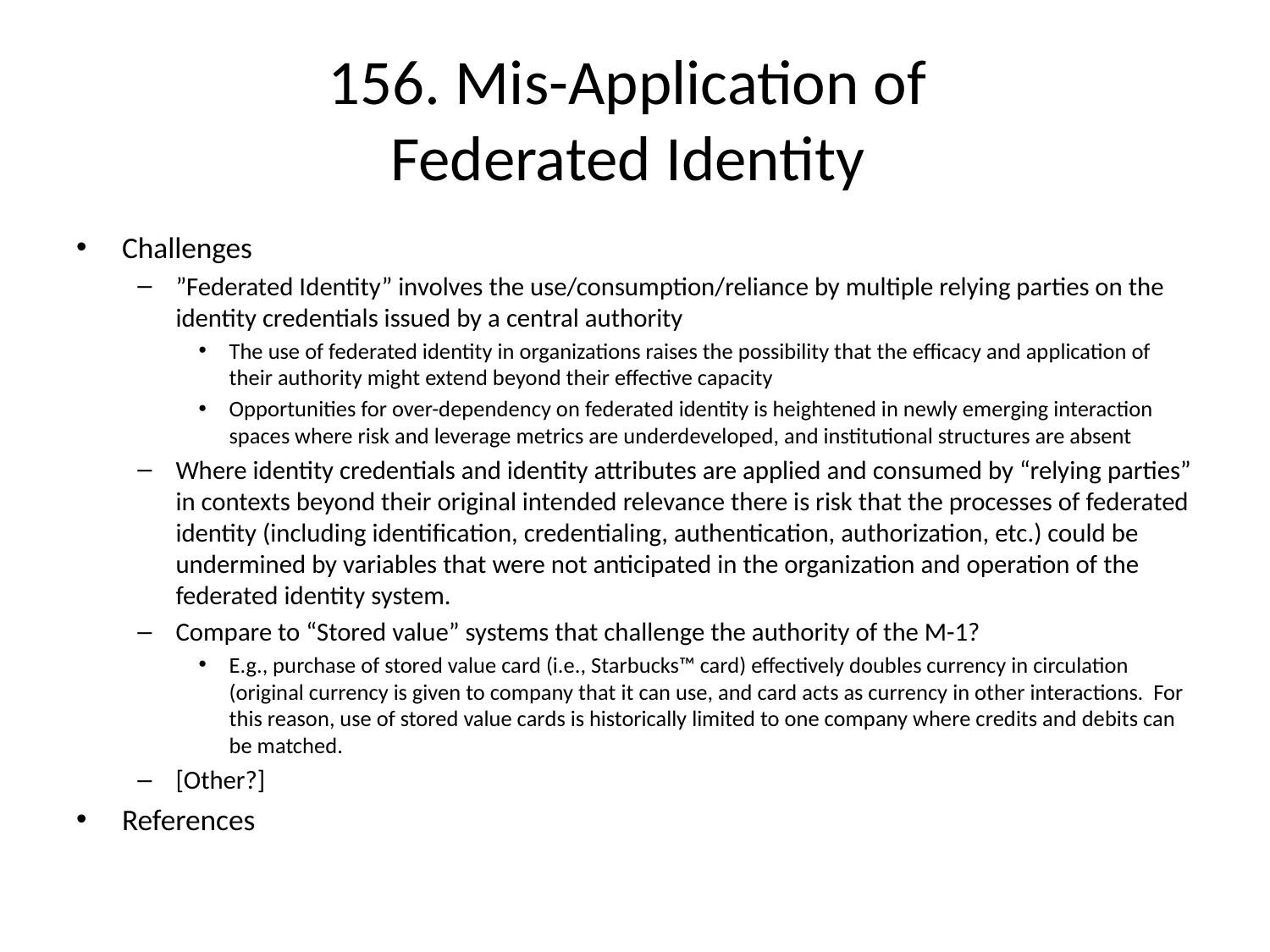

# 156. Mis-Application of Federated Identity
Challenges
”Federated Identity” involves the use/consumption/reliance by multiple relying parties on the identity credentials issued by a central authority
The use of federated identity in organizations raises the possibility that the efficacy and application of their authority might extend beyond their effective capacity
Opportunities for over-dependency on federated identity is heightened in newly emerging interaction spaces where risk and leverage metrics are underdeveloped, and institutional structures are absent
Where identity credentials and identity attributes are applied and consumed by “relying parties” in contexts beyond their original intended relevance there is risk that the processes of federated identity (including identification, credentialing, authentication, authorization, etc.) could be undermined by variables that were not anticipated in the organization and operation of the federated identity system.
Compare to “Stored value” systems that challenge the authority of the M-1?
E.g., purchase of stored value card (i.e., Starbucks™ card) effectively doubles currency in circulation (original currency is given to company that it can use, and card acts as currency in other interactions.  For this reason, use of stored value cards is historically limited to one company where credits and debits can be matched.
[Other?]
References